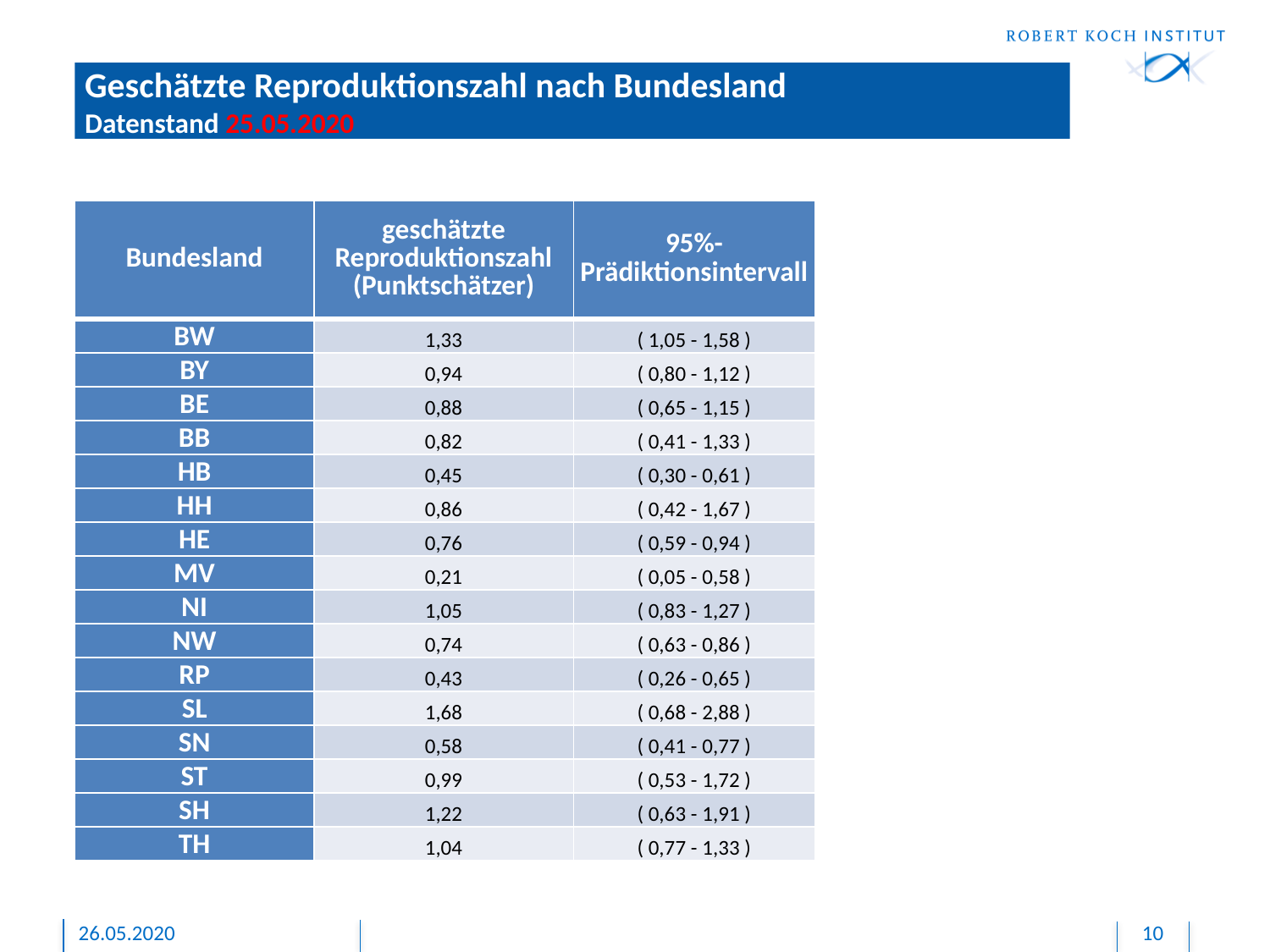

Geschätzte Reproduktionszahl nach Bundesland
Datenstand 25.05.2020

| Bundesland | geschätzte Reproduktionszahl (Punktschätzer) | 95%-Prädiktionsintervall |
| --- | --- | --- |
| BW | 1,33 | ( 1,05 - 1,58 ) |
| BY | 0,94 | ( 0,80 - 1,12 ) |
| BE | 0,88 | ( 0,65 - 1,15 ) |
| BB | 0,82 | ( 0,41 - 1,33 ) |
| HB | 0,45 | ( 0,30 - 0,61 ) |
| HH | 0,86 | ( 0,42 - 1,67 ) |
| HE | 0,76 | ( 0,59 - 0,94 ) |
| MV | 0,21 | ( 0,05 - 0,58 ) |
| NI | 1,05 | ( 0,83 - 1,27 ) |
| NW | 0,74 | ( 0,63 - 0,86 ) |
| RP | 0,43 | ( 0,26 - 0,65 ) |
| SL | 1,68 | ( 0,68 - 2,88 ) |
| SN | 0,58 | ( 0,41 - 0,77 ) |
| ST | 0,99 | ( 0,53 - 1,72 ) |
| SH | 1,22 | ( 0,63 - 1,91 ) |
| TH | 1,04 | ( 0,77 - 1,33 ) |
26.05.2020

10